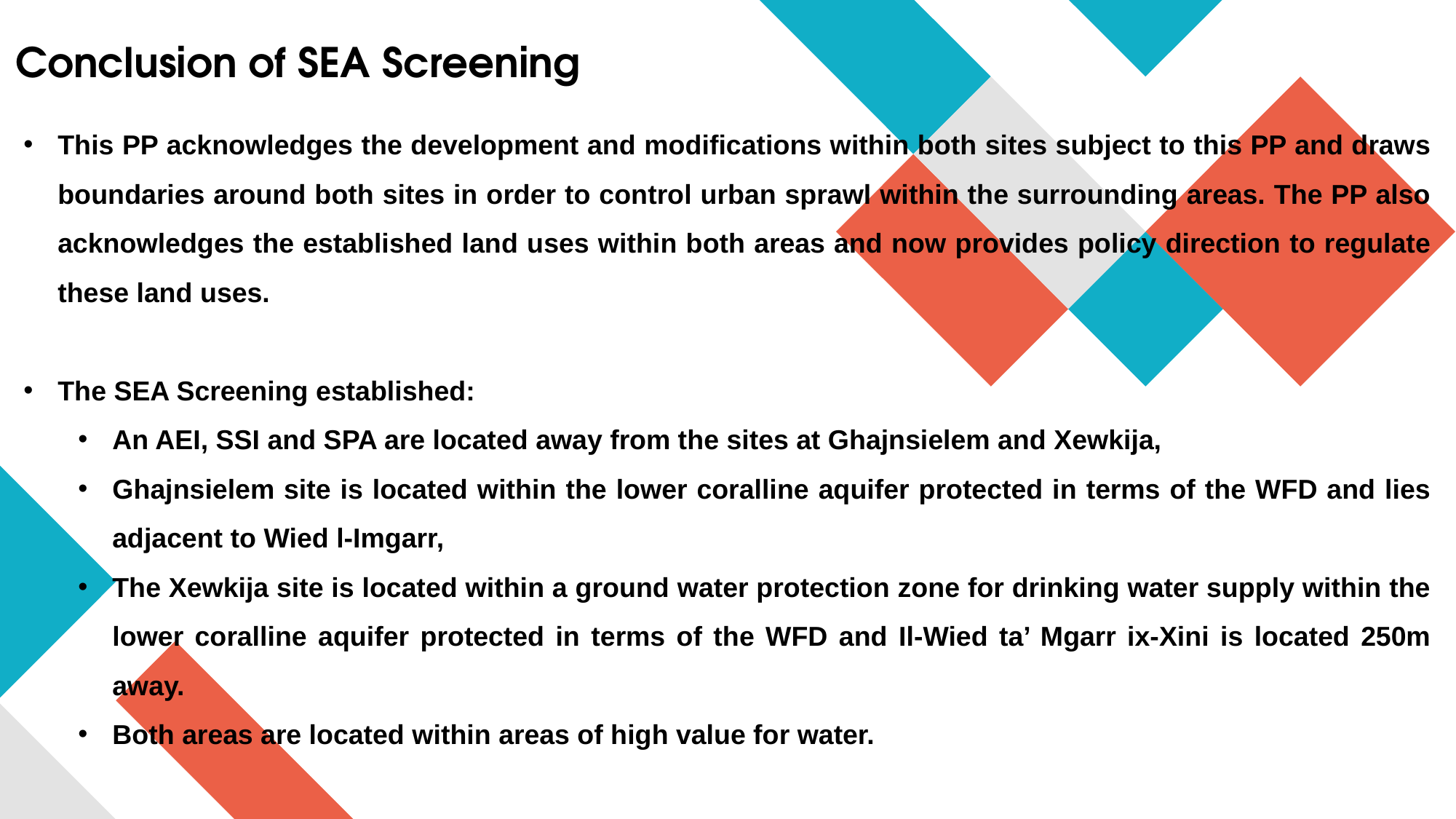

# Conclusion of SEA Screening
This PP acknowledges the development and modifications within both sites subject to this PP and draws boundaries around both sites in order to control urban sprawl within the surrounding areas. The PP also acknowledges the established land uses within both areas and now provides policy direction to regulate these land uses.

The SEA Screening established:
An AEI, SSI and SPA are located away from the sites at Ghajnsielem and Xewkija,
Ghajnsielem site is located within the lower coralline aquifer protected in terms of the WFD and lies adjacent to Wied l-Imgarr,
The Xewkija site is located within a ground water protection zone for drinking water supply within the lower coralline aquifer protected in terms of the WFD and Il-Wied ta’ Mgarr ix-Xini is located 250m away.
Both areas are located within areas of high value for water.